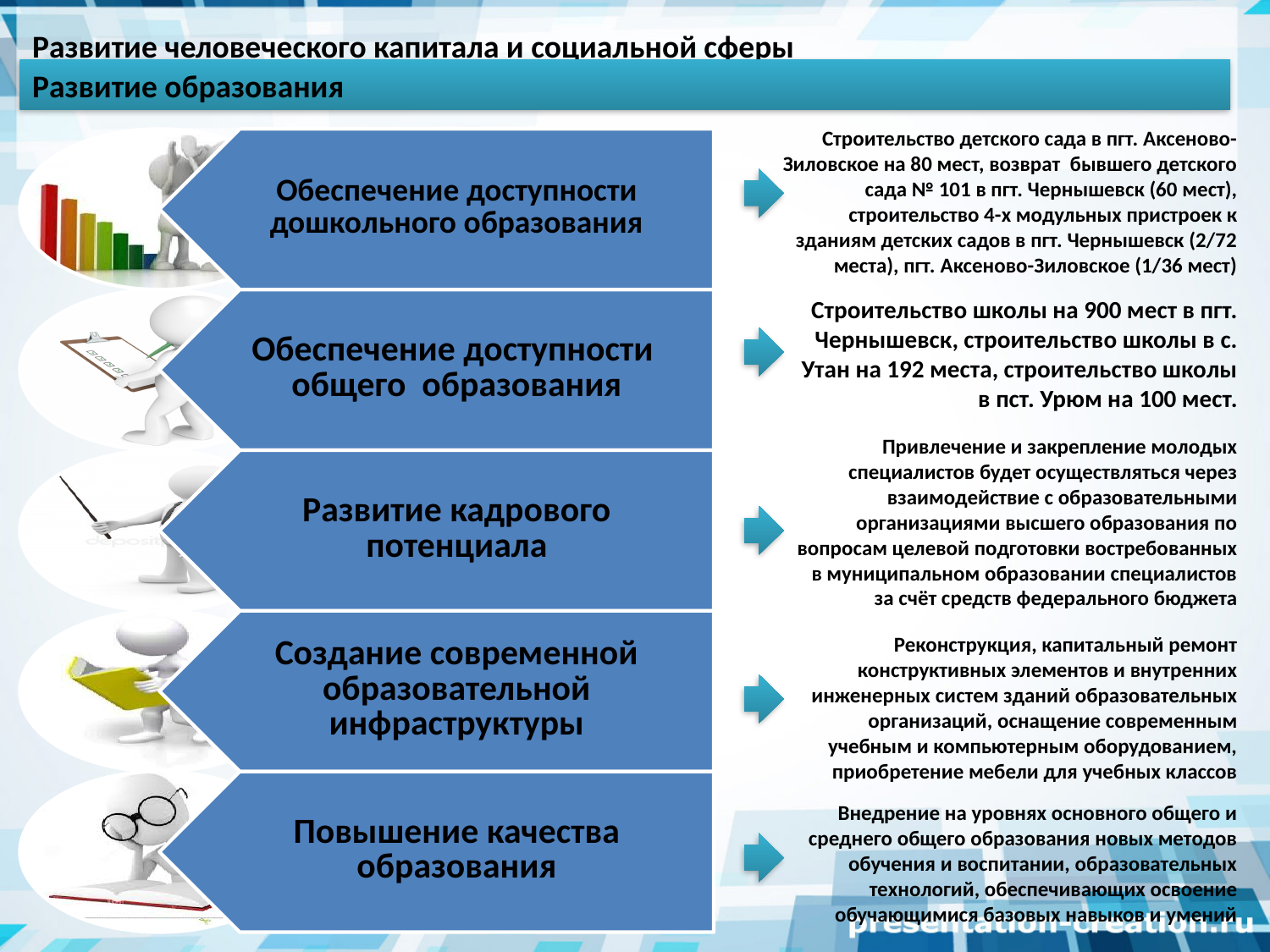

Развитие человеческого капитала и социальной сферы

Развитие образования
Строительство детского сада в пгт. Аксеново-Зиловское на 80 мест, возврат  бывшего детского сада № 101 в пгт. Чернышевск (60 мест), строительство 4-х модульных пристроек к зданиям детских садов в пгт. Чернышевск (2/72 места), пгт. Аксеново-Зиловское (1/36 мест)
Обеспечение доступности дошкольного образования
Создание современной образовательной инфраструктуры
Развитие кадрового потенциала
Повышение качества образования
Обеспечение доступности  общего  образования

Строительство школы на 900 мест в пгт. Чернышевск, строительство школы в с. Утан на 192 места, строительство школы в пст. Урюм на 100 мест.

Привлечение и закрепление молодых специалистов будет осуществляться через взаимодействие с образовательными организациями высшего образования по вопросам целевой подготовки востребованных в муниципальном образовании специалистов за счёт средств федерального бюджета

Реконструкция, капитальный ремонт конструктивных элементов и внутренних инженерных систем зданий образовательных организаций, оснащение современным учебным и компьютерным оборудованием, приобретение мебели для учебных классов

Внедрение на уровнях основного общего и среднего общего образования новых методов обучения и воспитании, образовательных технологий, обеспечивающих освоение обучающимися базовых навыков и умений